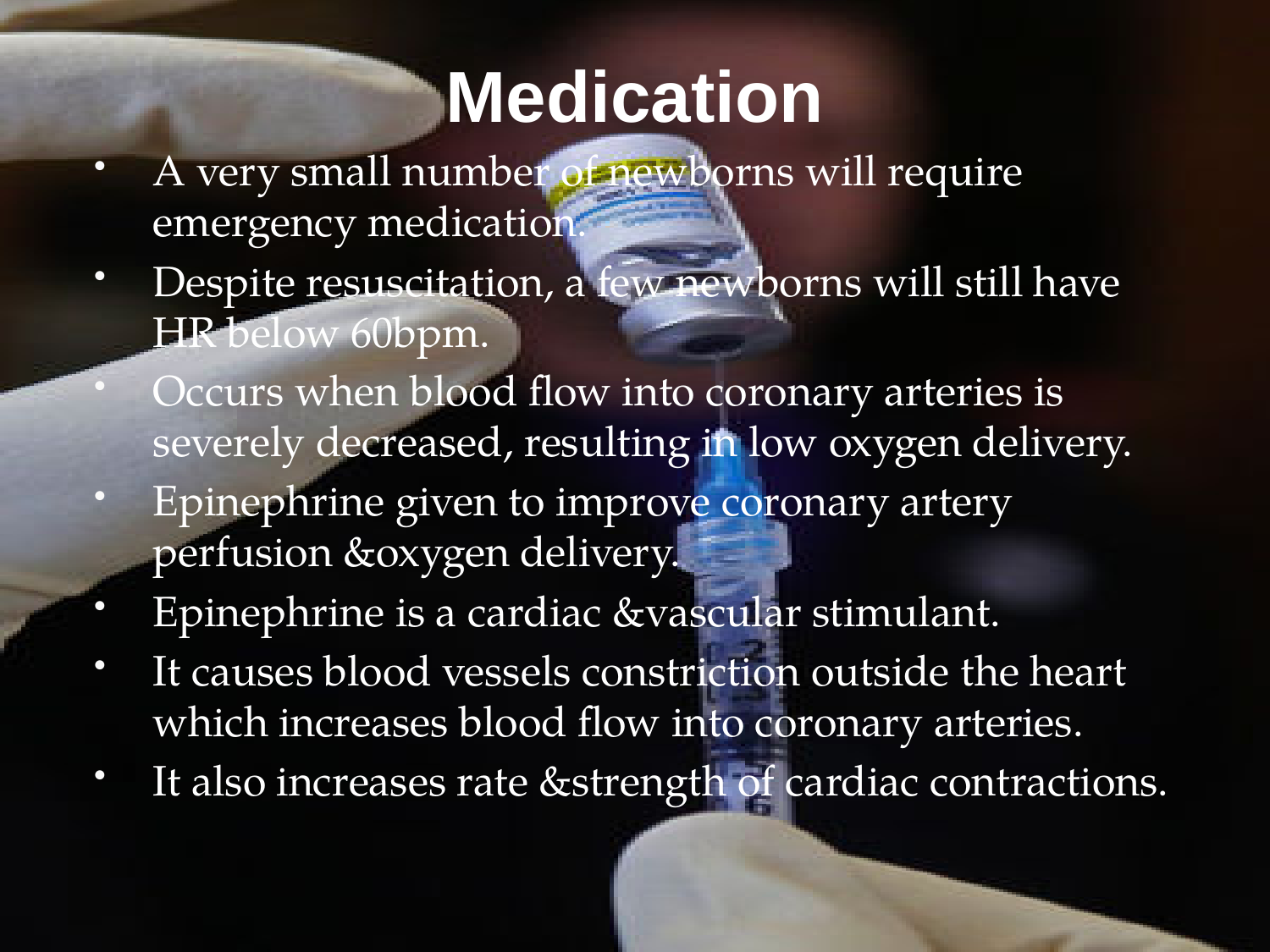

# Medication
A very small number of newborns will require emergency medication.
Despite resuscitation, a few newborns will still have HR below 60bpm.
Occurs when blood flow into coronary arteries is severely decreased, resulting in low oxygen delivery.
Epinephrine given to improve coronary artery perfusion &oxygen delivery.
Epinephrine is a cardiac &vascular stimulant.
It causes blood vessels constriction outside the heart which increases blood flow into coronary arteries.
It also increases rate &strength of cardiac contractions.